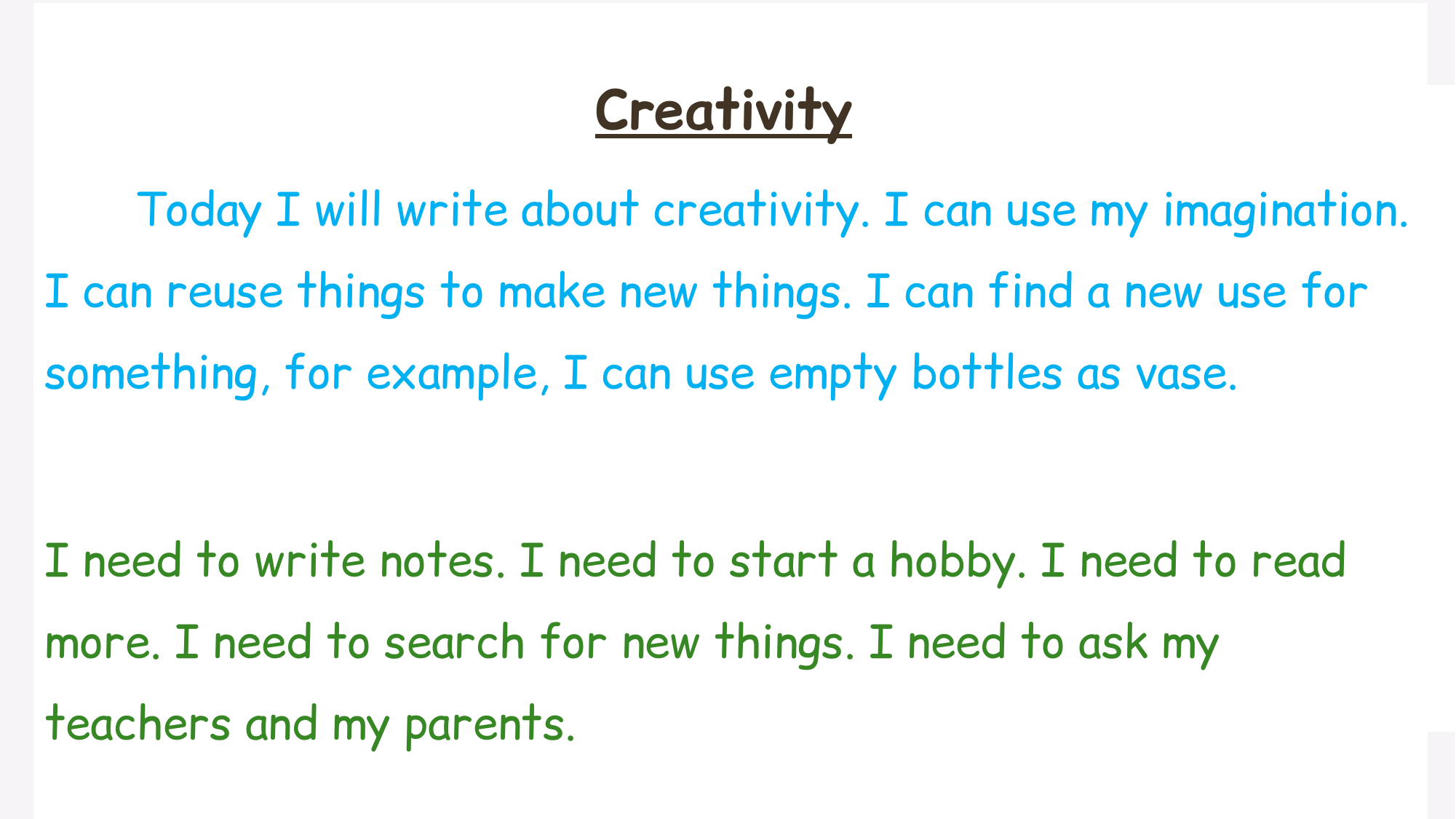

Creativity
	Today I will write about creativity. I can use my imagination. I can reuse things to make new things. I can find a new use for something, for example, I can use empty bottles as vase.

I need to write notes. I need to start a hobby. I need to read more. I need to search for new things. I need to ask my teachers and my parents.